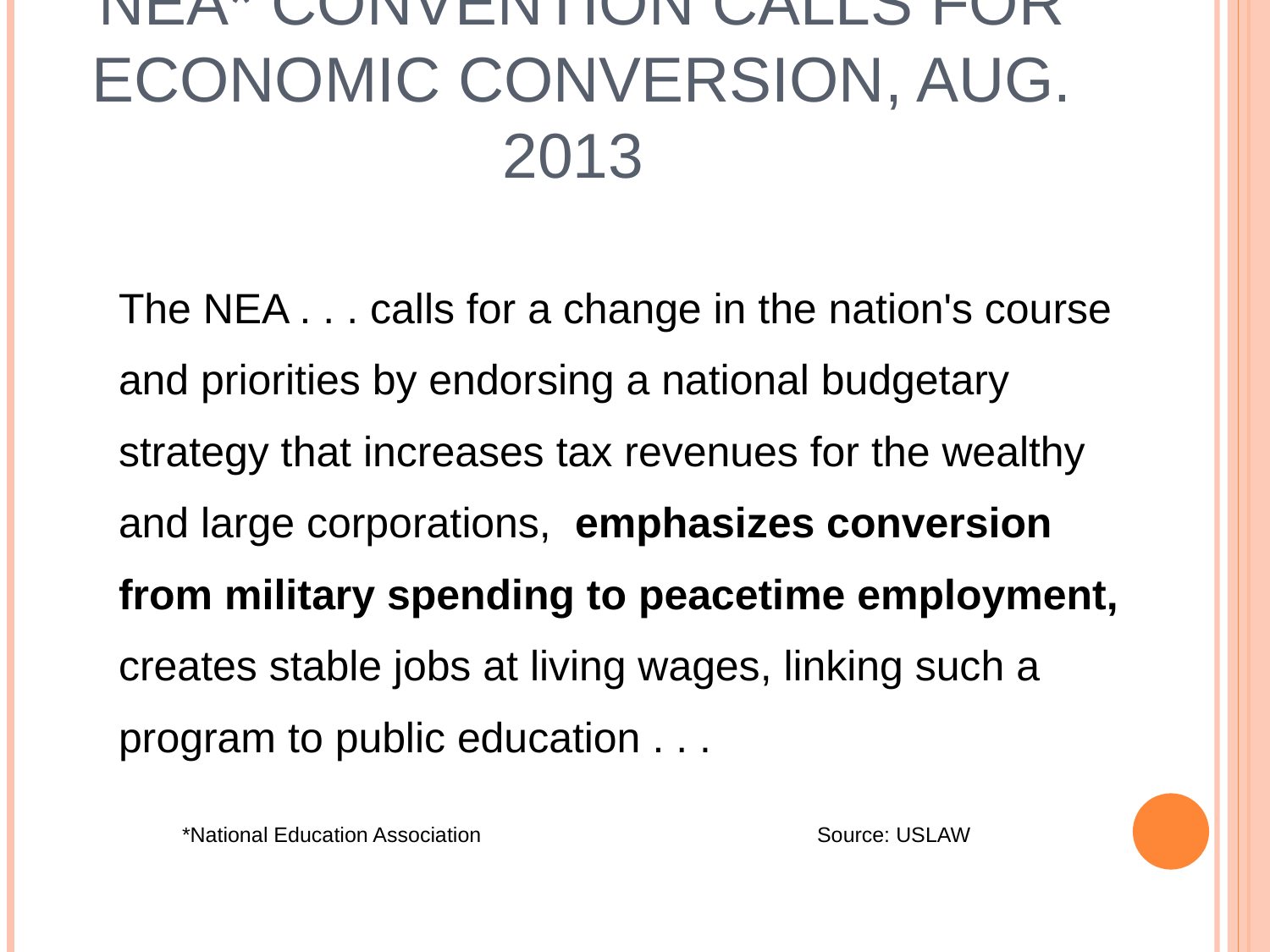

# NEA* CONVENTION CALLS FOR ECONOMIC CONVERSION, AUG. 2013
The NEA . . . calls for a change in the nation's course and priorities by endorsing a national budgetary strategy that increases tax revenues for the wealthy and large corporations,  emphasizes conversion from military spending to peacetime employment, creates stable jobs at living wages, linking such a program to public education . . .
*National Education Association
Source: USLAW